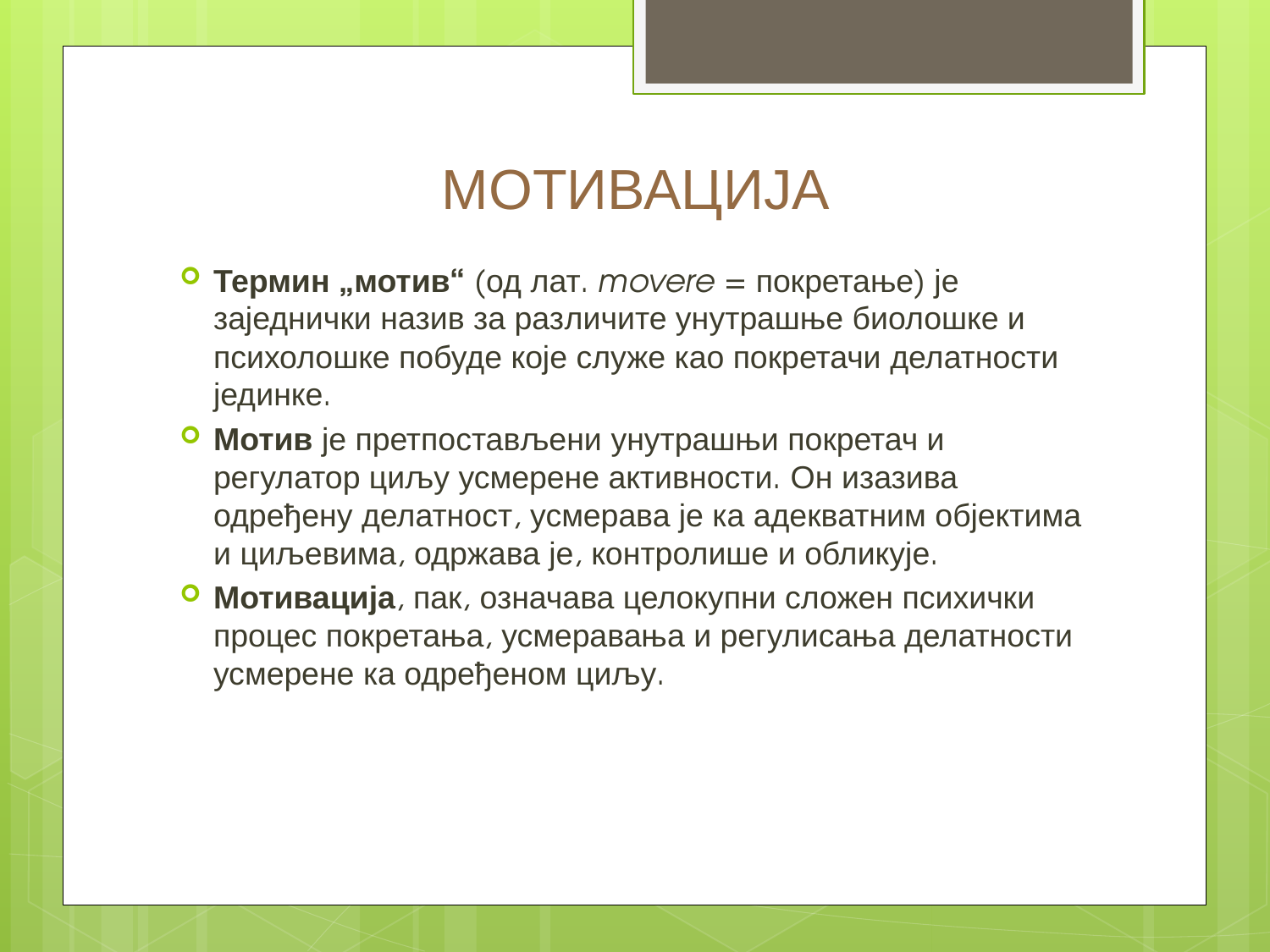

# МОТИВАЦИЈА
Термин „мотив“ (од лат. movere = покретање) је заједнички назив за раз­личите унутрашње биолошке и психолошке побуде које служе као покретачи делатности јединке.
Мотив је претпостављени унутрашњи покретач и регулатор циљу усмерене активности. Он изазива одређену делатност, усмерава је ка адекватним објектима и циљевима, одржава је, контролише и обликује.
Мотивација, пак, означава целокупни сложен психички процес покретања, усмеравања и регулисања делатности усмере­не ка одређеном циљу.